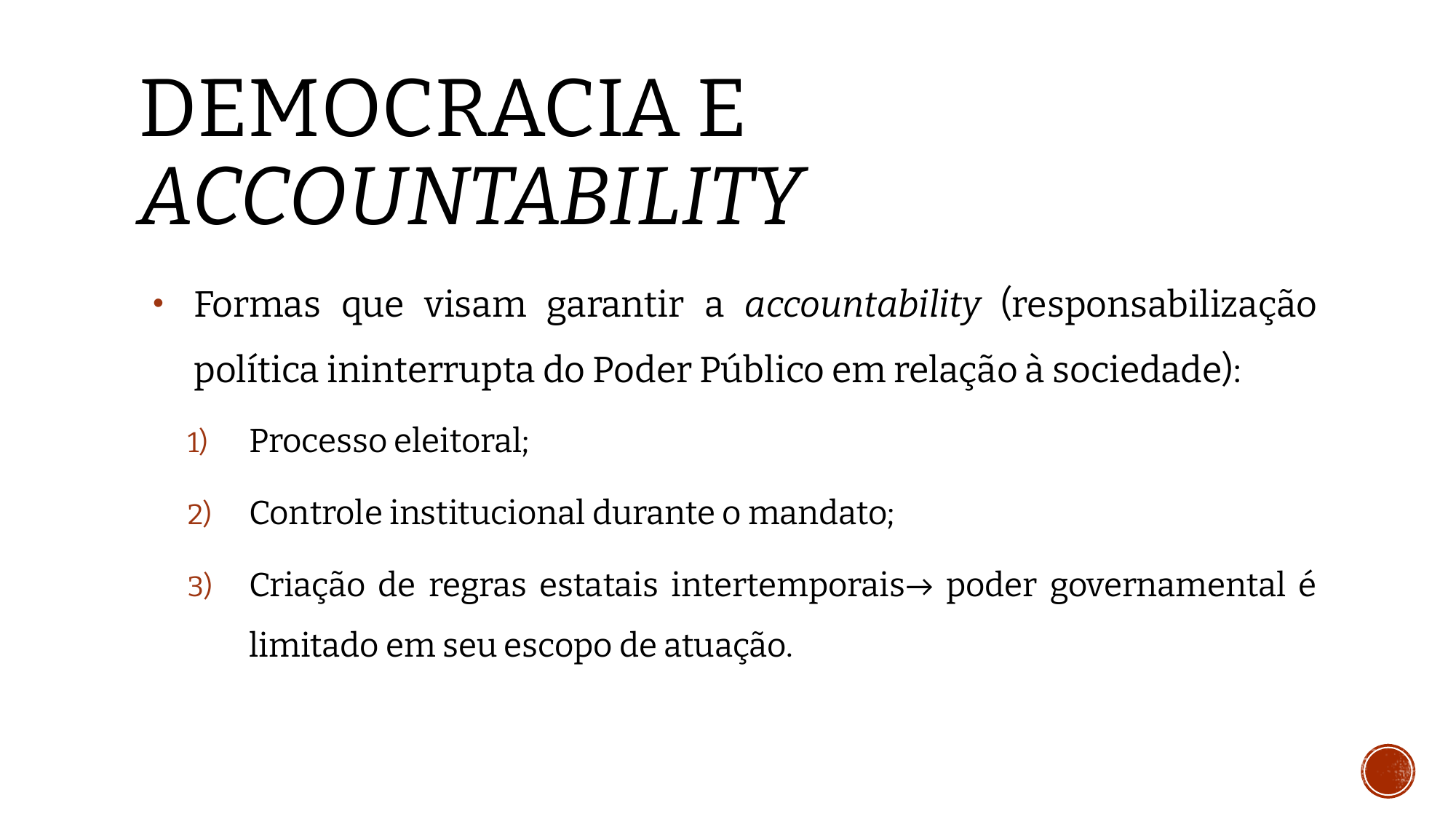

# Democracia e accountability
Formas que visam garantir a accountability (responsabilização política ininterrupta do Poder Público em relação à sociedade):
Processo eleitoral;
Controle institucional durante o mandato;
Criação de regras estatais intertemporais→ poder governamental é limitado em seu escopo de atuação.